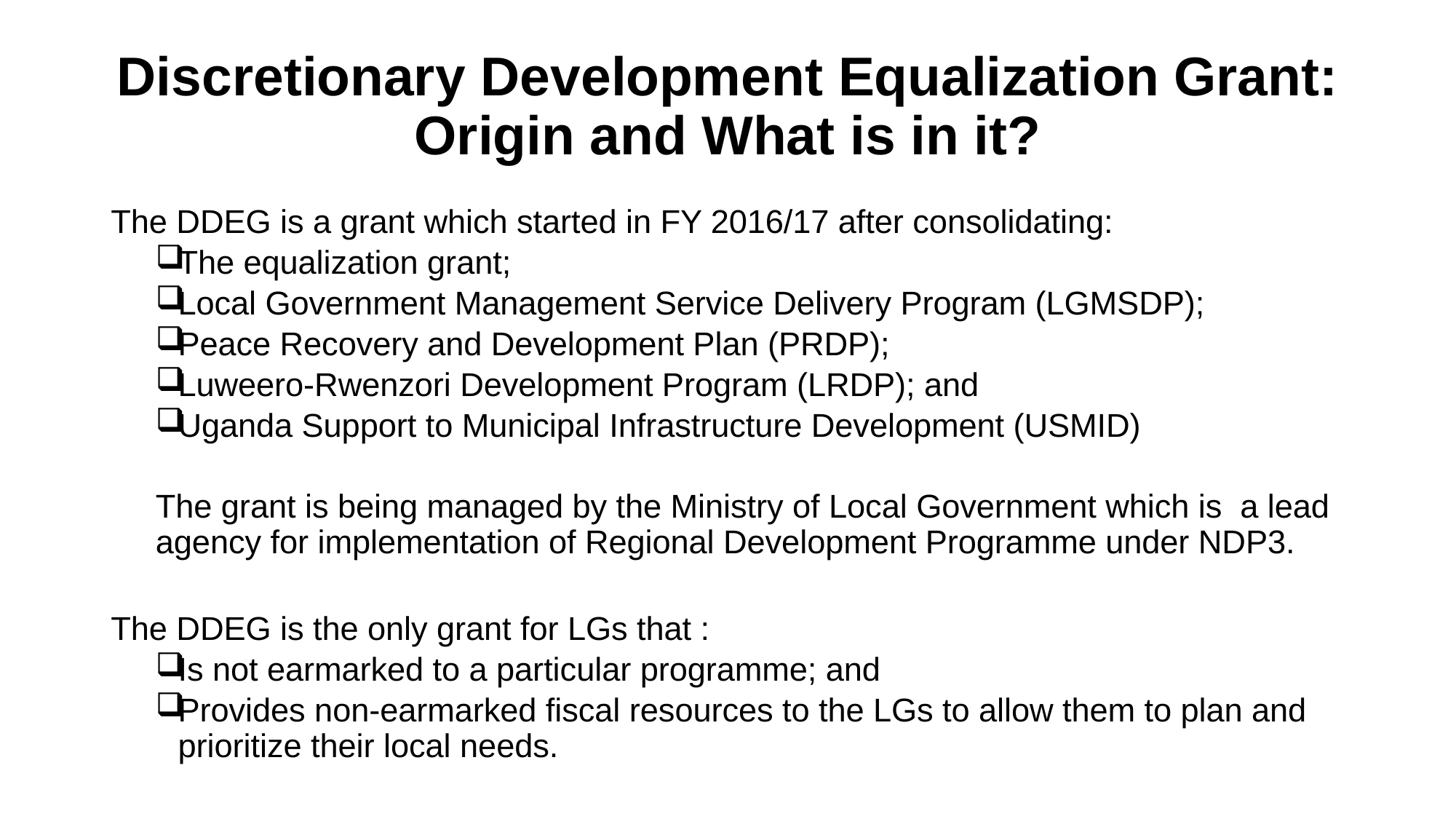

# Discretionary Development Equalization Grant: Origin and What is in it?
The DDEG is a grant which started in FY 2016/17 after consolidating:
The equalization grant;
Local Government Management Service Delivery Program (LGMSDP);
Peace Recovery and Development Plan (PRDP);
Luweero-Rwenzori Development Program (LRDP); and
Uganda Support to Municipal Infrastructure Development (USMID)

The grant is being managed by the Ministry of Local Government which is  a lead agency for implementation of Regional Development Programme under NDP3.

The DDEG is the only grant for LGs that :
Is not earmarked to a particular programme; and
Provides non-earmarked fiscal resources to the LGs to allow them to plan and prioritize their local needs.

2